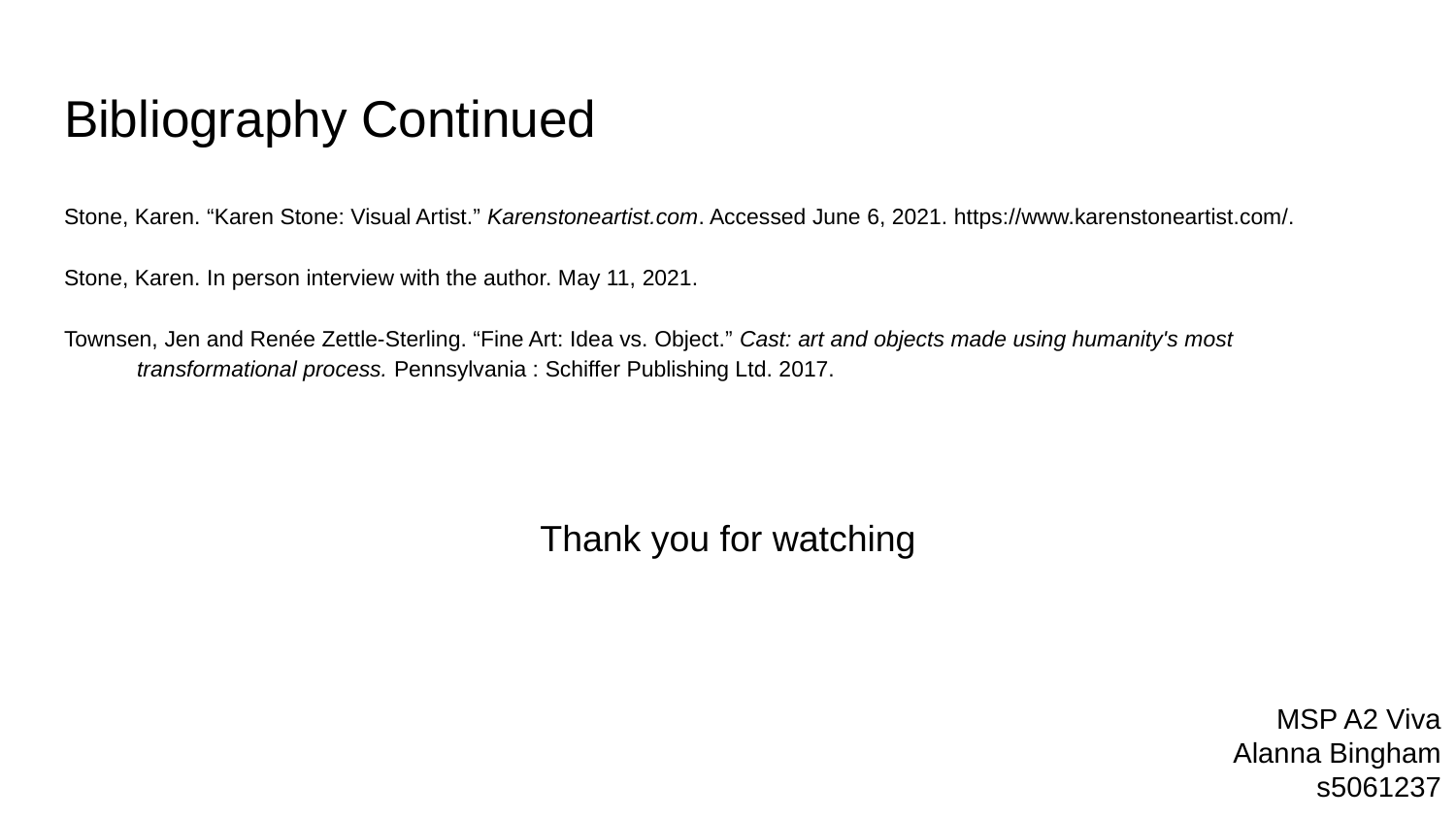

# Bibliography Continued
Stone, Karen. “Karen Stone: Visual Artist.” Karenstoneartist.com. Accessed June 6, 2021. https://www.karenstoneartist.com/.

Stone, Karen. In person interview with the author. May 11, 2021.

Townsen, Jen and Renée Zettle-Sterling. “Fine Art: Idea vs. Object.” Cast: art and objects made using humanity's most
transformational process. Pennsylvania : Schiffer Publishing Ltd. 2017.

Thank you for watching
MSP A2 Viva
Alanna Bingham
s5061237